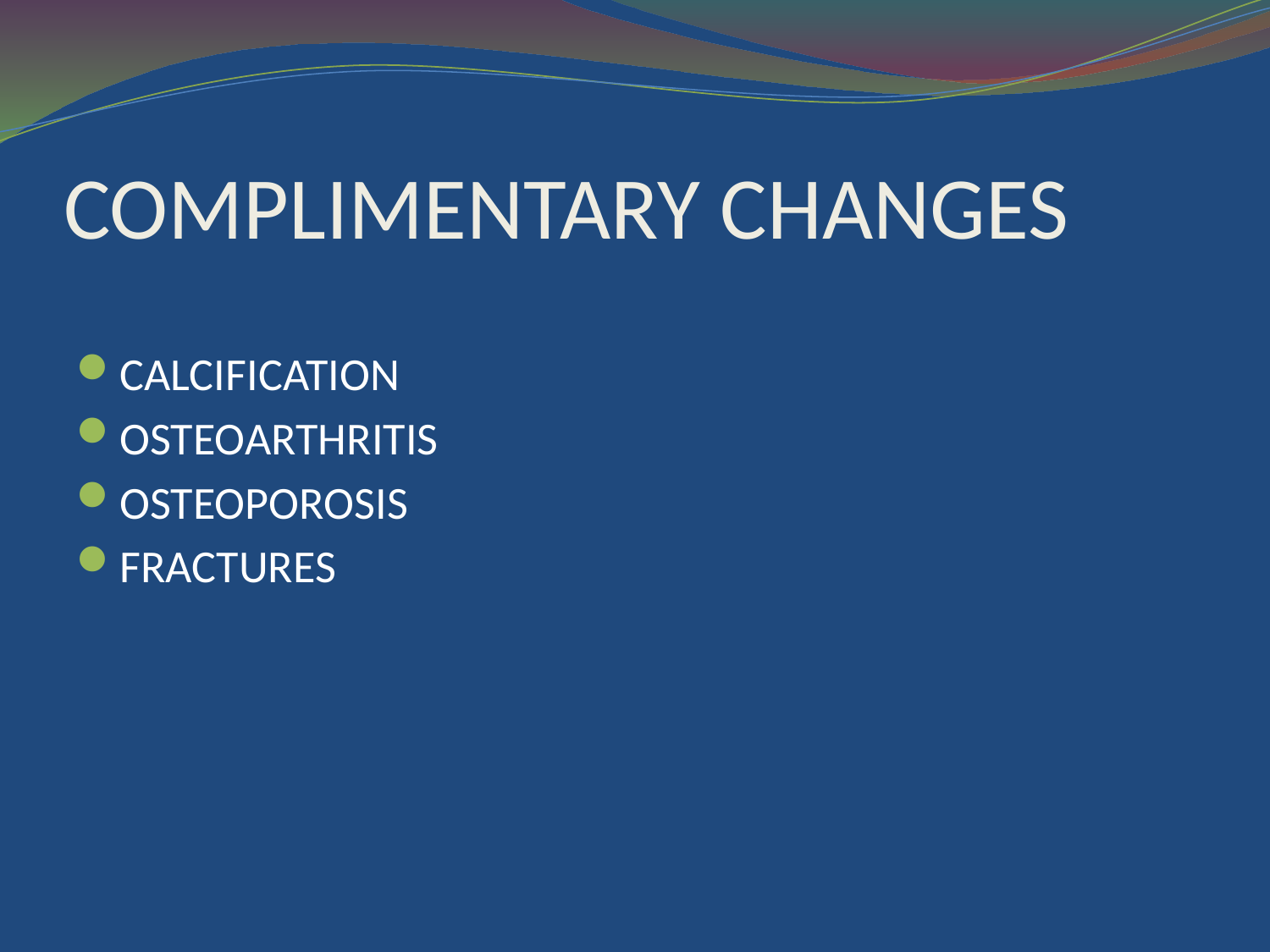

# COMPLIMENTARY CHANGES
CALCIFICATION
OSTEOARTHRITIS
OSTEOPOROSIS
FRACTURES